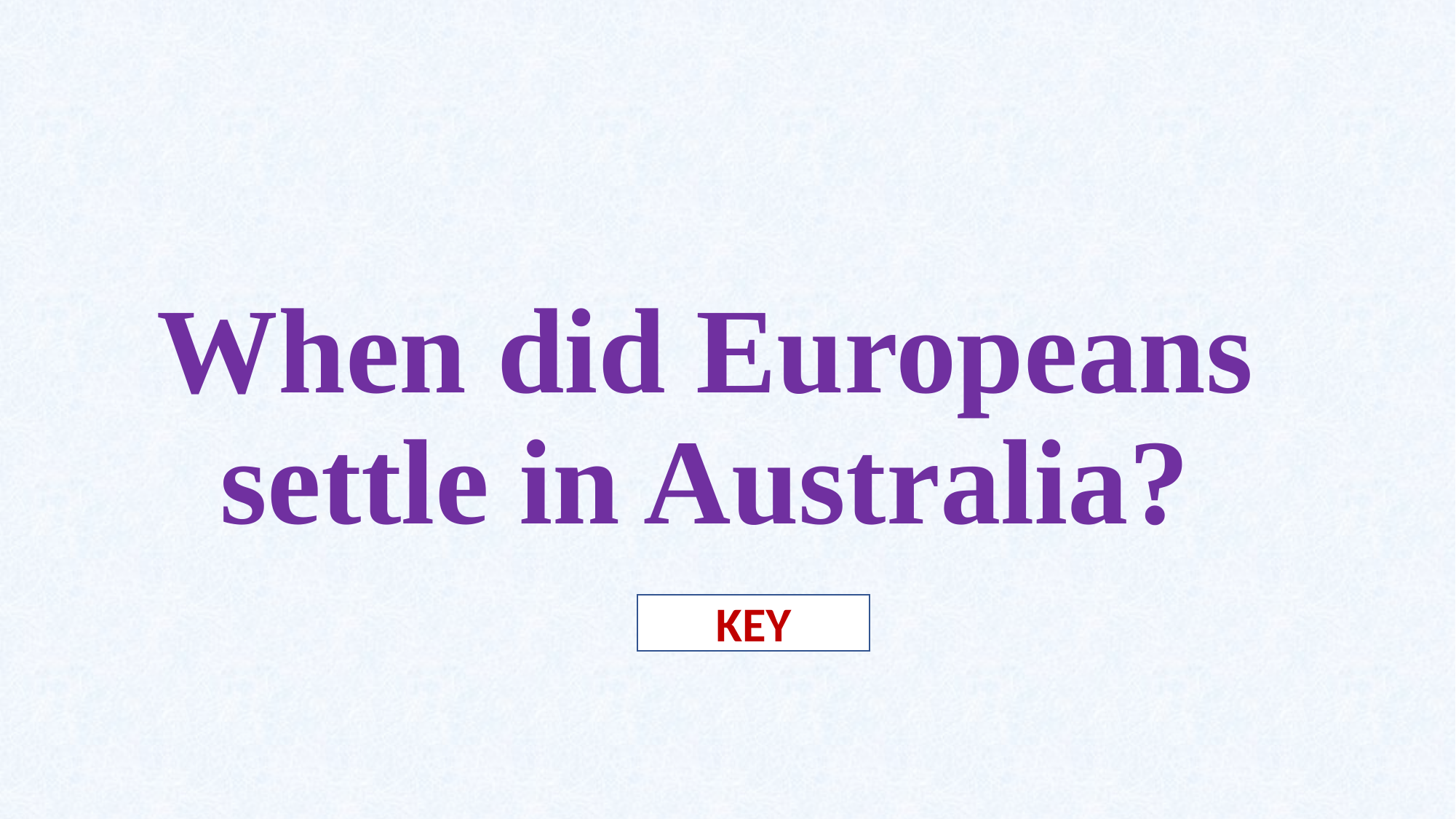

# When did Europeans settle in Australia?